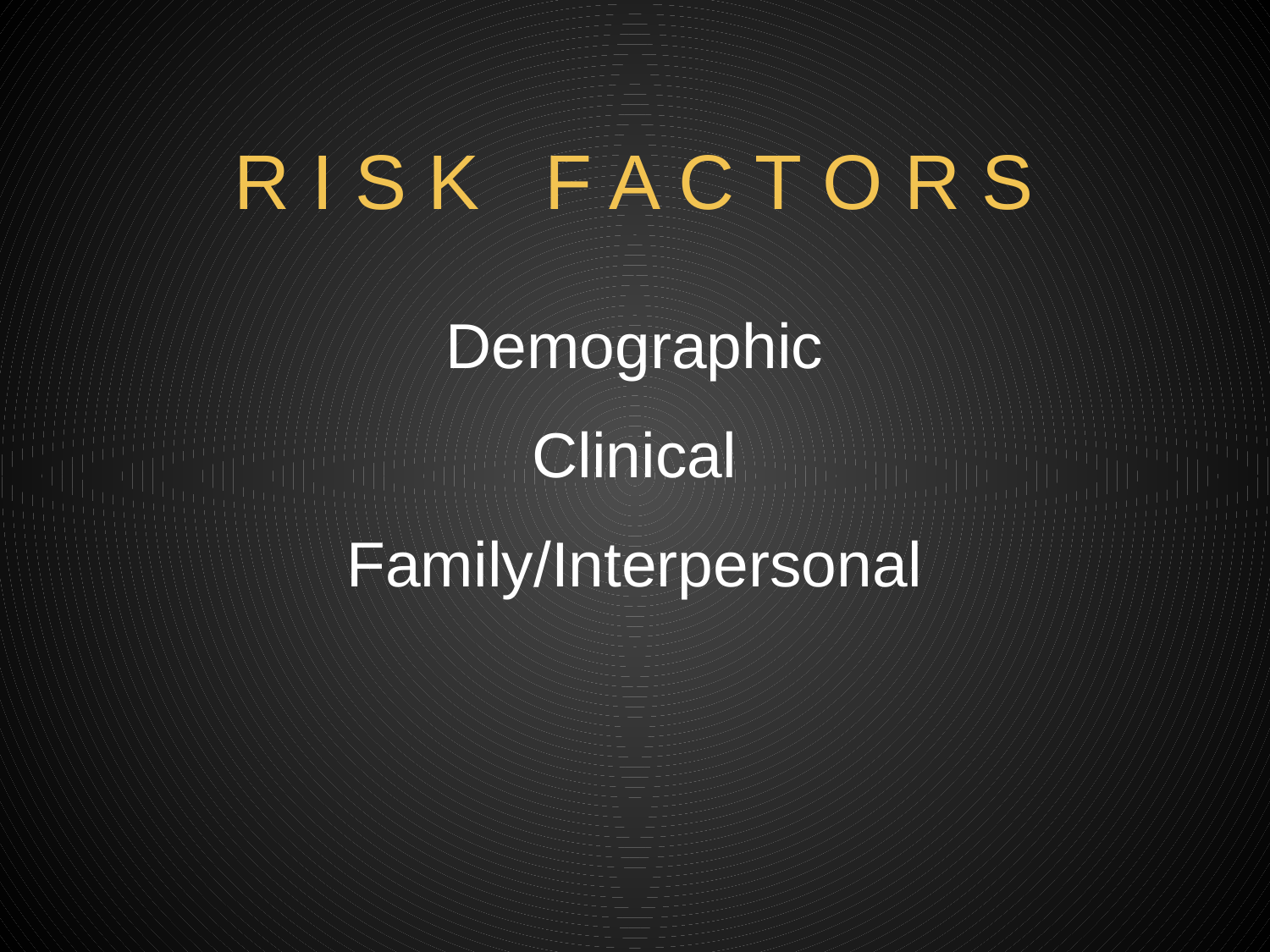

# R I s k   f a c t o r s
Demographic
Clinical
Family/Interpersonal